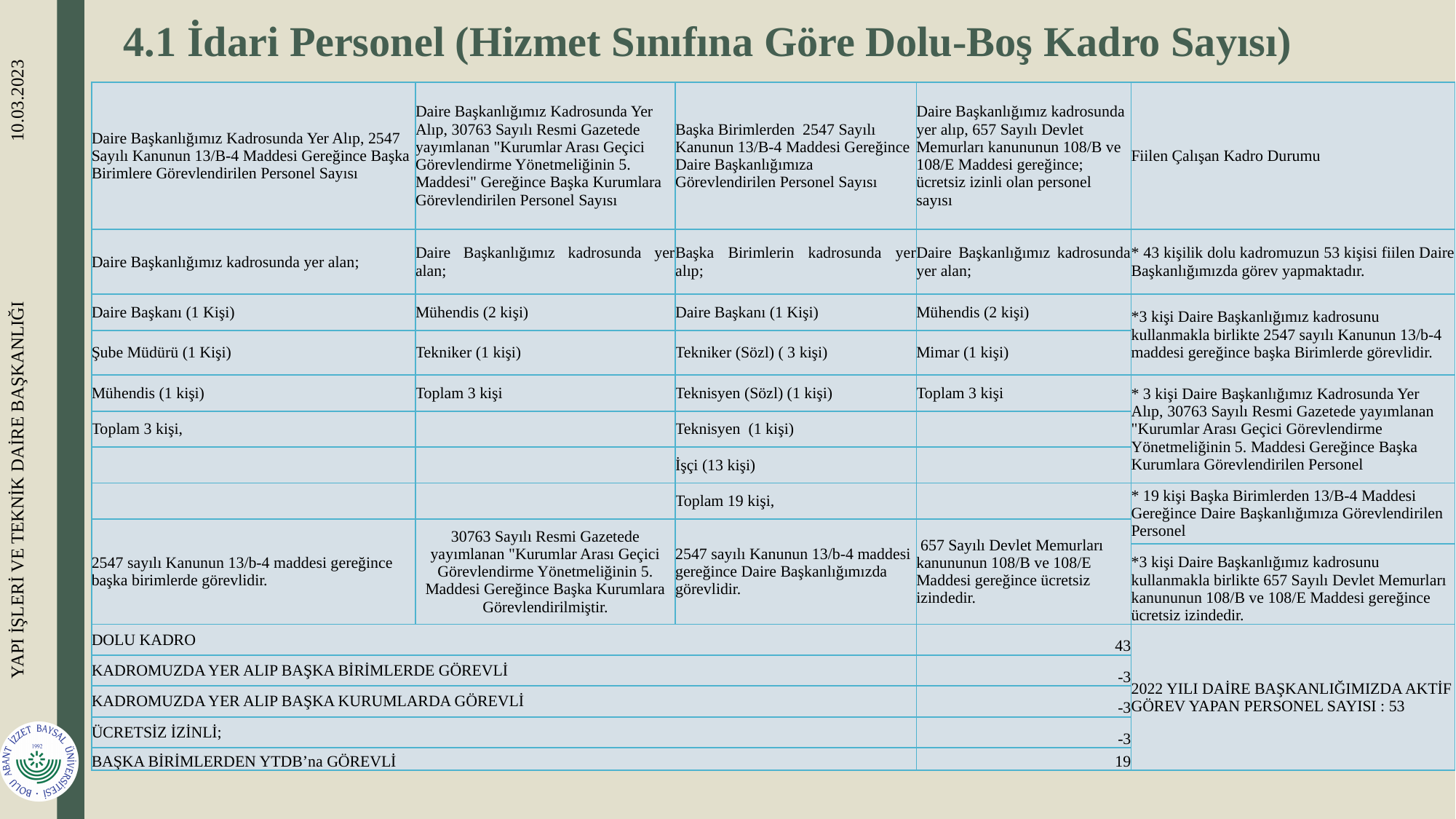

# 4.1 İdari Personel (Hizmet Sınıfına Göre Dolu-Boş Kadro Sayısı)
| Daire Başkanlığımız Kadrosunda Yer Alıp, 2547 Sayılı Kanunun 13/B-4 Maddesi Gereğince Başka Birimlere Görevlendirilen Personel Sayısı | Daire Başkanlığımız Kadrosunda Yer Alıp, 30763 Sayılı Resmi Gazetede yayımlanan "Kurumlar Arası Geçici Görevlendirme Yönetmeliğinin 5. Maddesi" Gereğince Başka Kurumlara Görevlendirilen Personel Sayısı | Başka Birimlerden 2547 Sayılı Kanunun 13/B-4 Maddesi Gereğince Daire Başkanlığımıza Görevlendirilen Personel Sayısı | Daire Başkanlığımız kadrosunda yer alıp, 657 Sayılı Devlet Memurları kanununun 108/B ve 108/E Maddesi gereğince; ücretsiz izinli olan personel sayısı | Fiilen Çalışan Kadro Durumu |
| --- | --- | --- | --- | --- |
| Daire Başkanlığımız kadrosunda yer alan; | Daire Başkanlığımız kadrosunda yer alan; | Başka Birimlerin kadrosunda yer alıp; | Daire Başkanlığımız kadrosunda yer alan; | \* 43 kişilik dolu kadromuzun 53 kişisi fiilen Daire Başkanlığımızda görev yapmaktadır. |
| Daire Başkanı (1 Kişi) | Mühendis (2 kişi) | Daire Başkanı (1 Kişi) | Mühendis (2 kişi) | \*3 kişi Daire Başkanlığımız kadrosunu kullanmakla birlikte 2547 sayılı Kanunun 13/b-4 maddesi gereğince başka Birimlerde görevlidir. |
| Şube Müdürü (1 Kişi) | Tekniker (1 kişi) | Tekniker (Sözl) ( 3 kişi) | Mimar (1 kişi) |  |
| Mühendis (1 kişi) | Toplam 3 kişi | Teknisyen (Sözl) (1 kişi) | Toplam 3 kişi | \* 3 kişi Daire Başkanlığımız Kadrosunda Yer Alıp, 30763 Sayılı Resmi Gazetede yayımlanan "Kurumlar Arası Geçici Görevlendirme Yönetmeliğinin 5. Maddesi Gereğince Başka Kurumlara Görevlendirilen Personel |
| Toplam 3 kişi, |  | Teknisyen (1 kişi) |  |  |
|  |  | İşçi (13 kişi) |  |  |
|  |  | Toplam 19 kişi, |  | \* 19 kişi Başka Birimlerden 13/B-4 Maddesi Gereğince Daire Başkanlığımıza Görevlendirilen Personel |
| 2547 sayılı Kanunun 13/b-4 maddesi gereğince başka birimlerde görevlidir. | 30763 Sayılı Resmi Gazetede yayımlanan "Kurumlar Arası Geçici Görevlendirme Yönetmeliğinin 5. Maddesi Gereğince Başka Kurumlara Görevlendirilmiştir. | 2547 sayılı Kanunun 13/b-4 maddesi gereğince Daire Başkanlığımızda görevlidir. | 657 Sayılı Devlet Memurları kanununun 108/B ve 108/E Maddesi gereğince ücretsiz izindedir. |  |
|  |  |  |  | \*3 kişi Daire Başkanlığımız kadrosunu kullanmakla birlikte 657 Sayılı Devlet Memurları kanununun 108/B ve 108/E Maddesi gereğince ücretsiz izindedir. |
| DOLU KADRO |  |  | 43 | 2022 YILI DAİRE BAŞKANLIĞIMIZDA AKTİF GÖREV YAPAN PERSONEL SAYISI : 53 |
| KADROMUZDA YER ALIP BAŞKA BİRİMLERDE GÖREVLİ |  |  | -3 |  |
| KADROMUZDA YER ALIP BAŞKA KURUMLARDA GÖREVLİ |  |  | -3 |  |
| ÜCRETSİZ İZİNLİ; |  |  | -3 |  |
| BAŞKA BİRİMLERDEN YTDB’na GÖREVLİ |  |  | 19 |  |